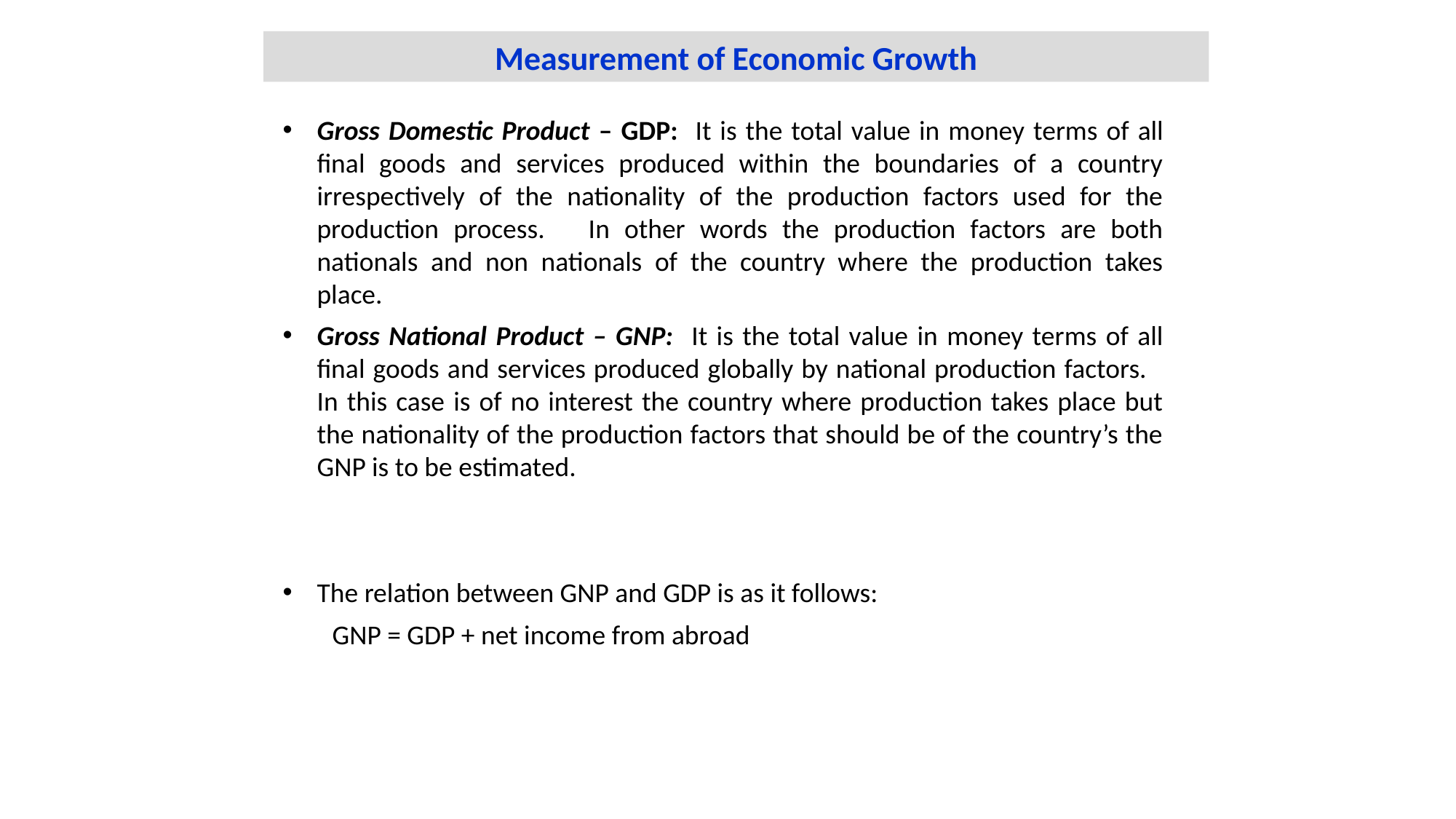

Measurement of Economic Growth
Gross Domestic Product – GDP:  It is the total value in money terms of all final goods and services produced within the boundaries of a country irrespectively of the nationality of the production factors used for the production process.   In other words the production factors are both nationals and non nationals of the country where the production takes place.
Gross National Product – GNP:  It is the total value in money terms of all final goods and services produced globally by national production factors.   In this case is of no interest the country where production takes place but the nationality of the production factors that should be of the country’s the GNP is to be estimated.

The relation between GNP and GDP is as it follows:
        GNP = GDP + net income from abroad